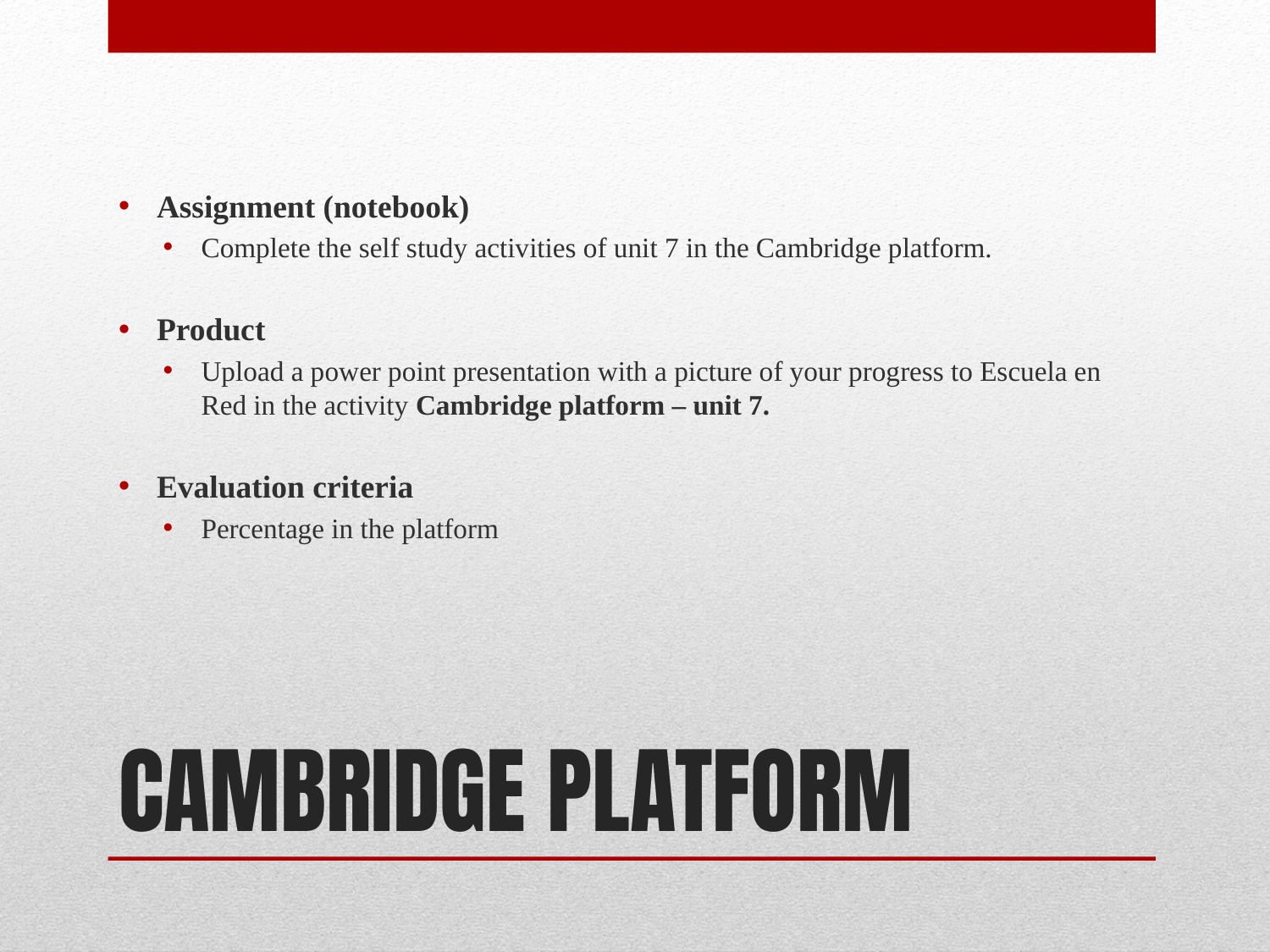

Assignment (notebook)
Complete the self study activities of unit 7 in the Cambridge platform.

Product
Upload a power point presentation with a picture of your progress to Escuela en Red in the activity Cambridge platform – unit 7.

Evaluation criteria
Percentage in the platform
# CAMBRIDGE PLATFORM